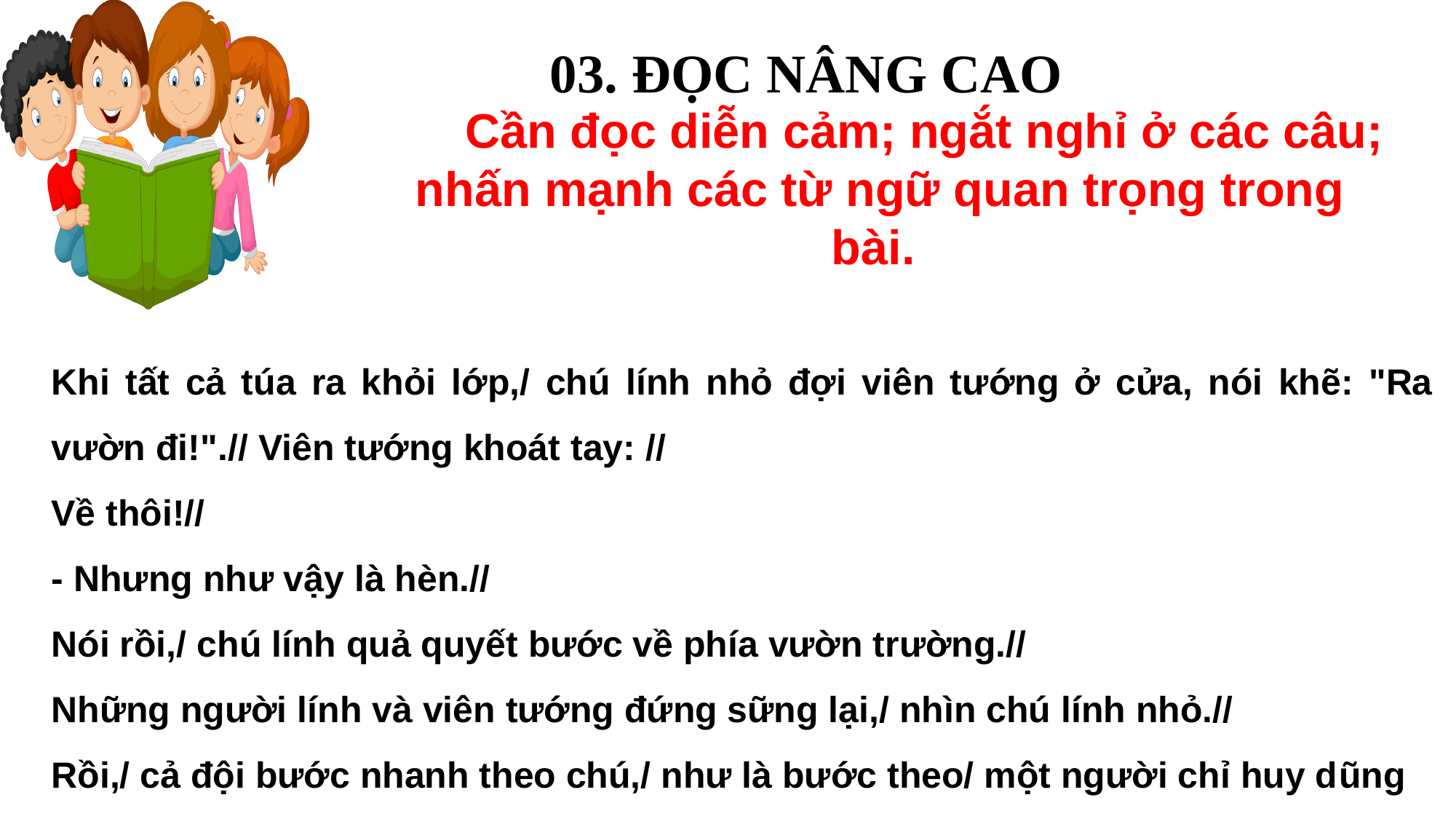

03. ĐỌC NÂNG CAO
          Cần đọc diễn cảm; ngắt nghỉ ở các câu;
 nhấn mạnh các từ ngữ quan trọng trong bài.

Khi tất cả túa ra khỏi lớp,/ chú lính nhỏ đợi viên tướng ở cửa, nói khẽ: "Ra vườn đi!".// Viên tướng khoát tay: //
Về thôi!//
- Nhưng như vậy là hèn.//
Nói rồi,/ chú lính quả quyết bước về phía vườn trường.//
Những người lính và viên tướng đứng sững lại,/ nhìn chú lính nhỏ.//
Rồi,/ cả đội bước nhanh theo chú,/ như là bước theo/ một người chỉ huy dũng cảm.//ũng cảm.